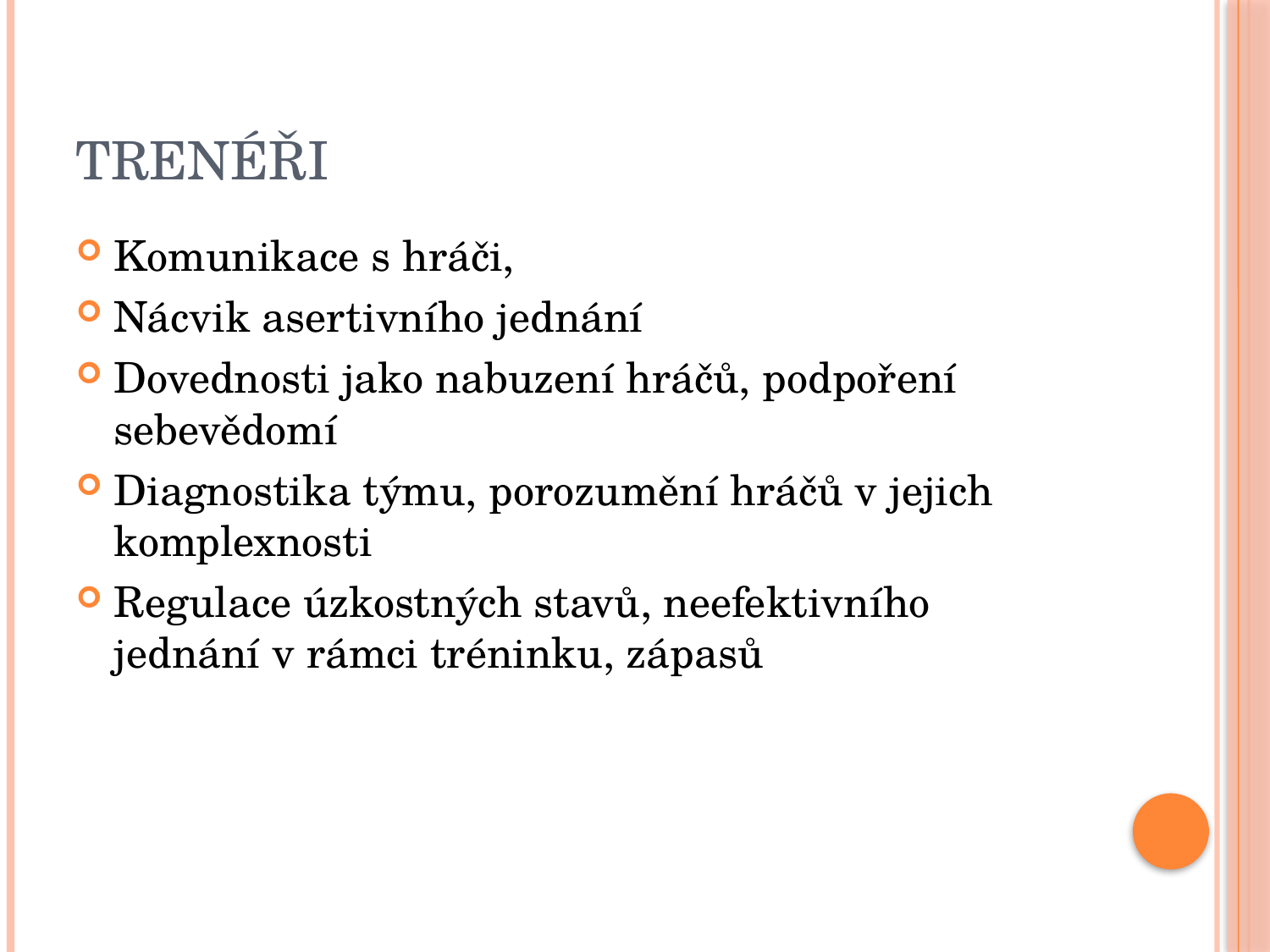

# Trenéři
Komunikace s hráči,
Nácvik asertivního jednání
Dovednosti jako nabuzení hráčů, podpoření sebevědomí
Diagnostika týmu, porozumění hráčů v jejich komplexnosti
Regulace úzkostných stavů, neefektivního jednání v rámci tréninku, zápasů